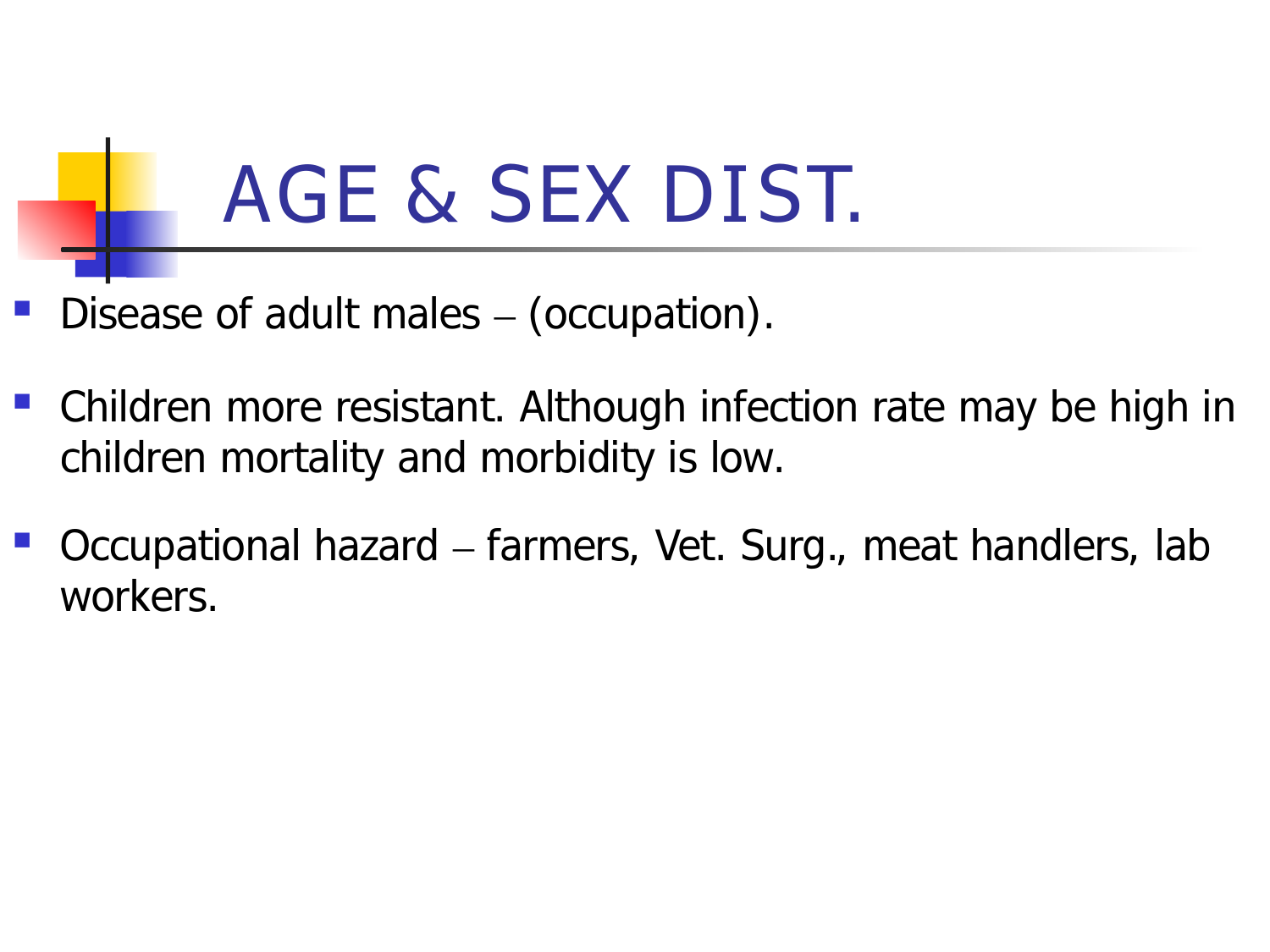

# AGE & SEX DIST.
Disease of adult males – (occupation).

Children more resistant. Although infection rate may be high in children mortality and morbidity is low.

Occupational hazard – farmers, Vet. Surg., meat handlers, lab workers.